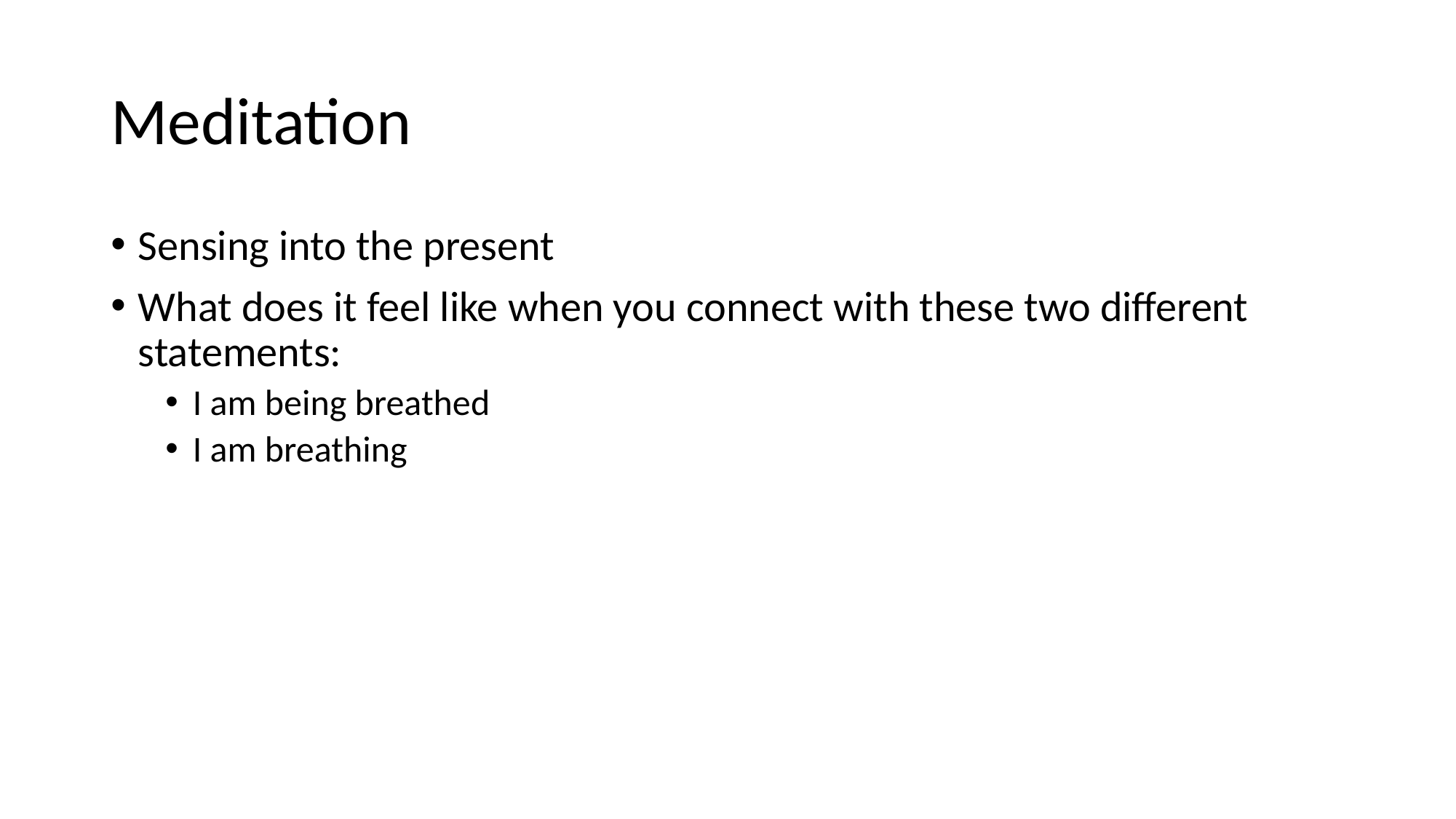

# Meditation
Sensing into the present
What does it feel like when you connect with these two different statements:
I am being breathed
I am breathing